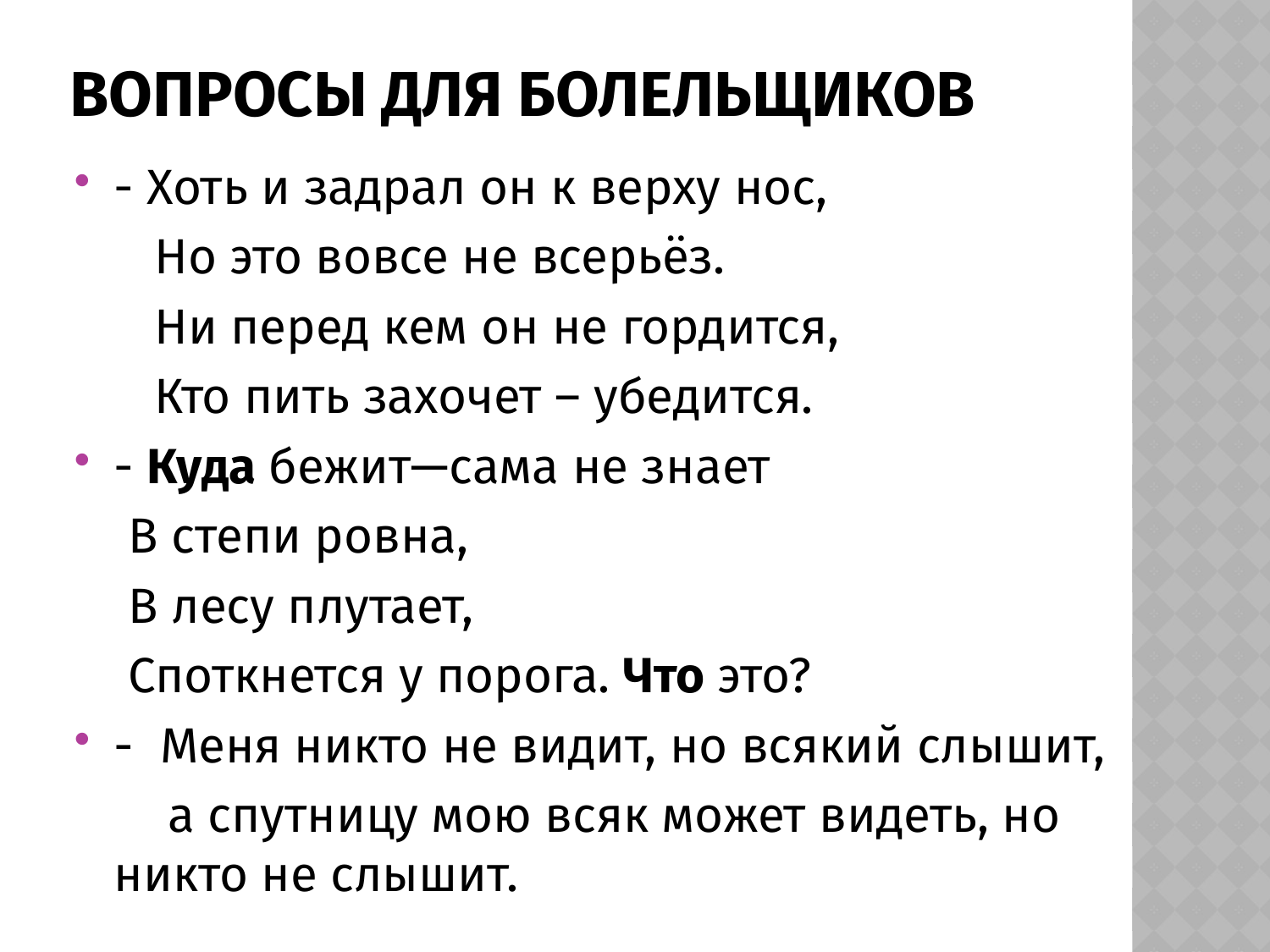

# Вопросы для болельщиков
- Хоть и задрал он к верху нос,
      Но это вовсе не всерьёз.
      Ни перед кем он не гордится,
      Кто пить захочет – убедится.
- Куда бежит—сама не знает
    В степи ровна,
    В лесу плутает,
    Споткнется у порога. Что это?
-  Меня никто не видит, но всякий слышит,
       а спутницу мою всяк может видеть, но           никто не слышит.